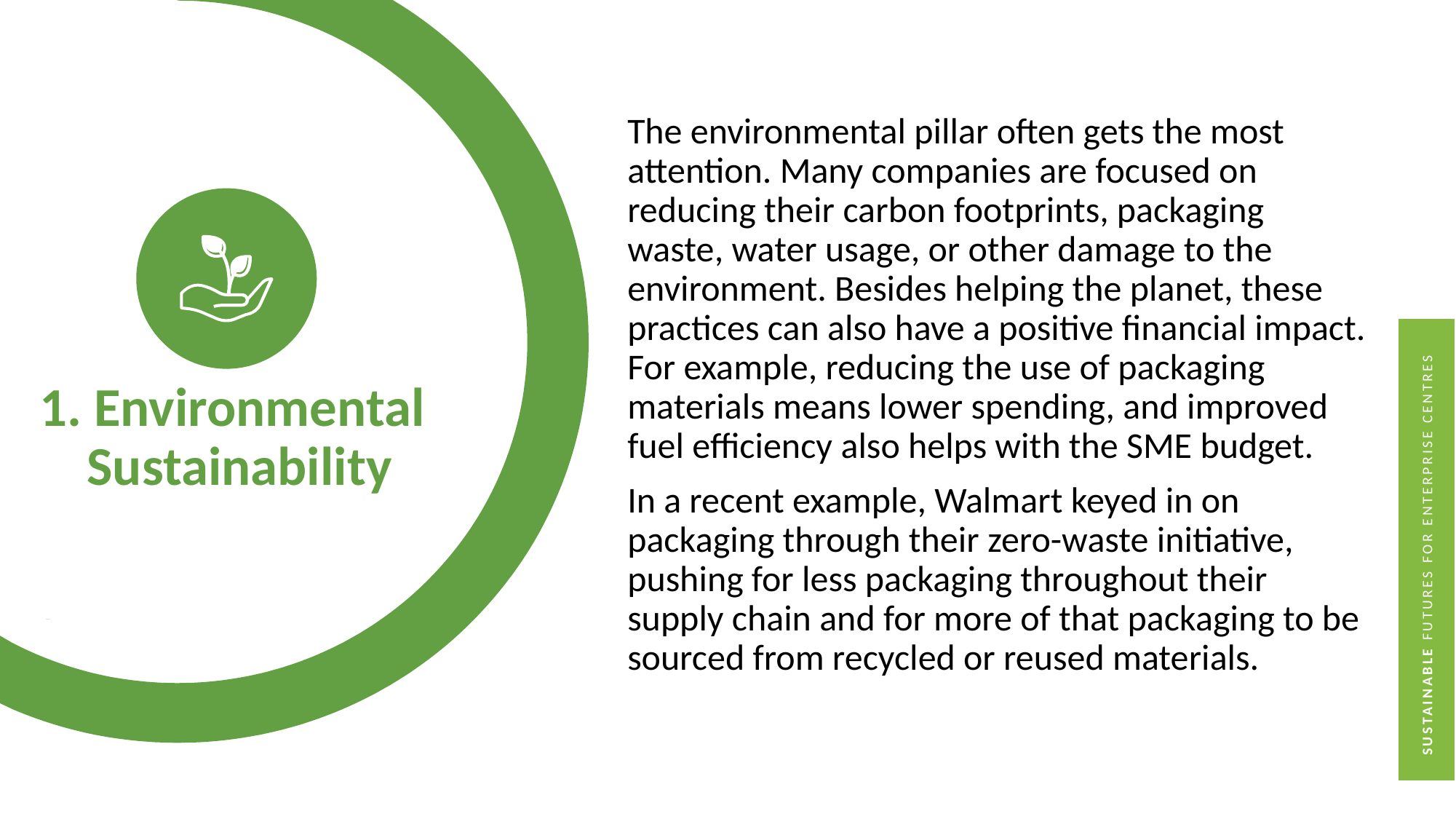

The environmental pillar often gets the most attention. Many companies are focused on reducing their carbon footprints, packaging waste, water usage, or other damage to the environment. Besides helping the planet, these practices can also have a positive financial impact. For example, reducing the use of packaging materials means lower spending, and improved fuel efficiency also helps with the SME budget.
In a recent example, Walmart keyed in on packaging through their zero-waste initiative, pushing for less packaging throughout their supply chain and for more of that packaging to be sourced from recycled or reused materials.

1. Environmental Sustainability